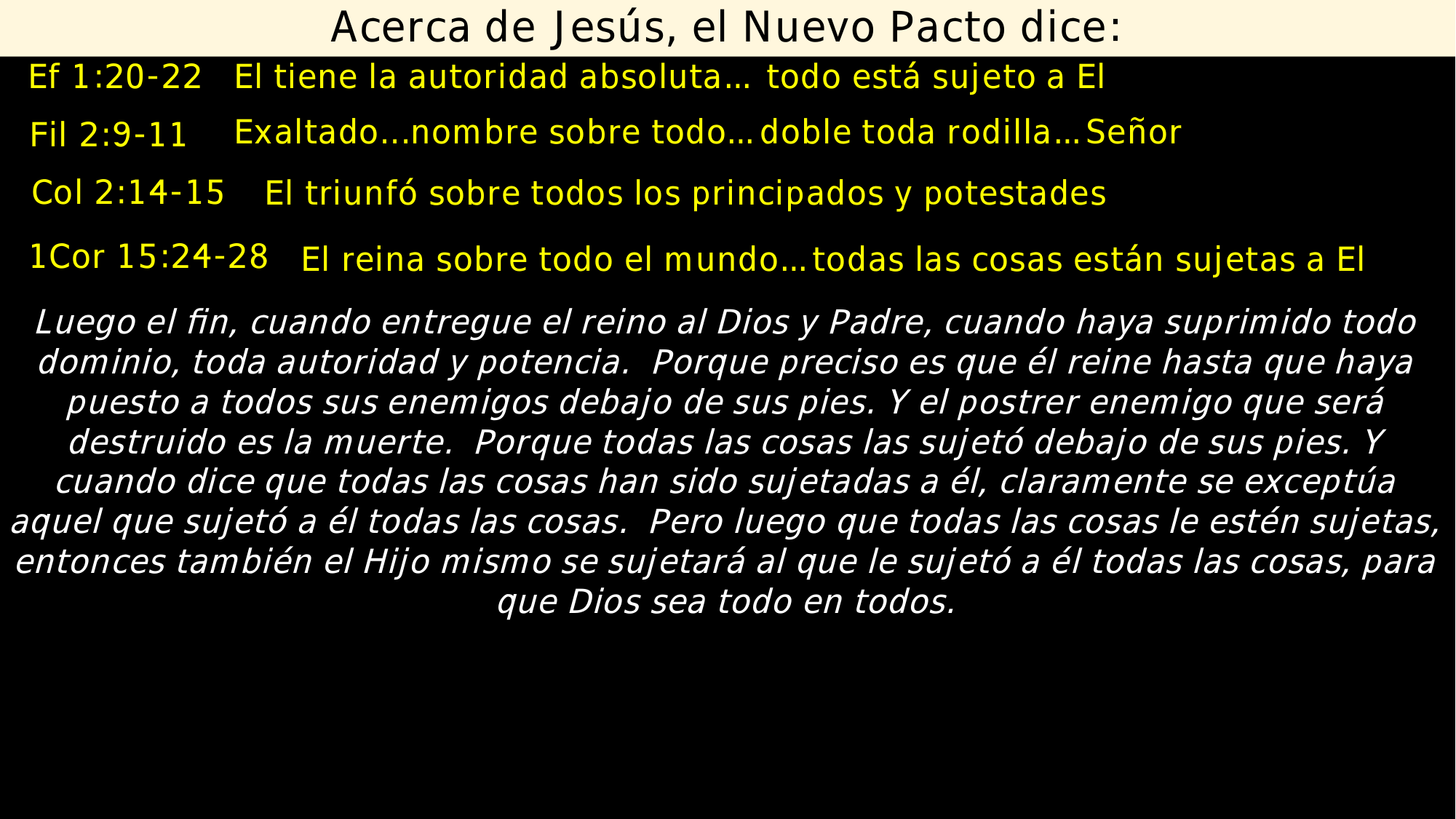

Acerca de Jesús, el Nuevo Pacto dice:
Ef 1:20-22
El tiene la autoridad absoluta… todo está sujeto a El
Exaltado...nombre sobre todo…doble toda rodilla…Señor
Fil 2:9-11
Col 2:14-15
El triunfó sobre todos los principados y potestades
1Cor 15:24-28
El reina sobre todo el mundo…todas las cosas están sujetas a El
Luego el fin, cuando entregue el reino al Dios y Padre, cuando haya suprimido todo dominio, toda autoridad y potencia.  Porque preciso es que él reine hasta que haya puesto a todos sus enemigos debajo de sus pies. Y el postrer enemigo que será destruido es la muerte.  Porque todas las cosas las sujetó debajo de sus pies. Y cuando dice que todas las cosas han sido sujetadas a él, claramente se exceptúa aquel que sujetó a él todas las cosas.  Pero luego que todas las cosas le estén sujetas, entonces también el Hijo mismo se sujetará al que le sujetó a él todas las cosas, para que Dios sea todo en todos.